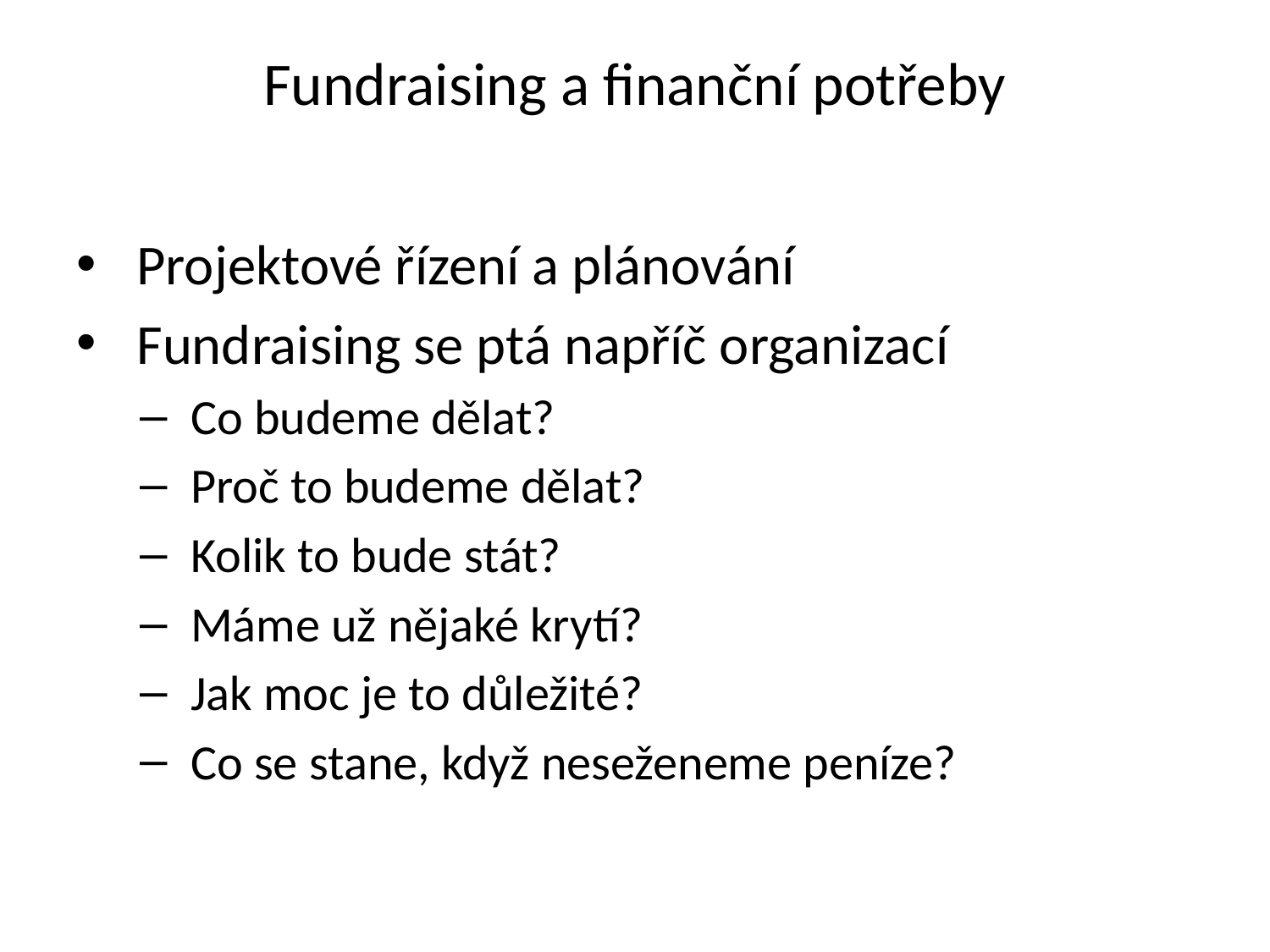

# Fundraising a finanční potřeby
 Projektové řízení a plánování
 Fundraising se ptá napříč organizací
 Co budeme dělat?
 Proč to budeme dělat?
 Kolik to bude stát?
 Máme už nějaké krytí?
 Jak moc je to důležité?
 Co se stane, když neseženeme peníze?